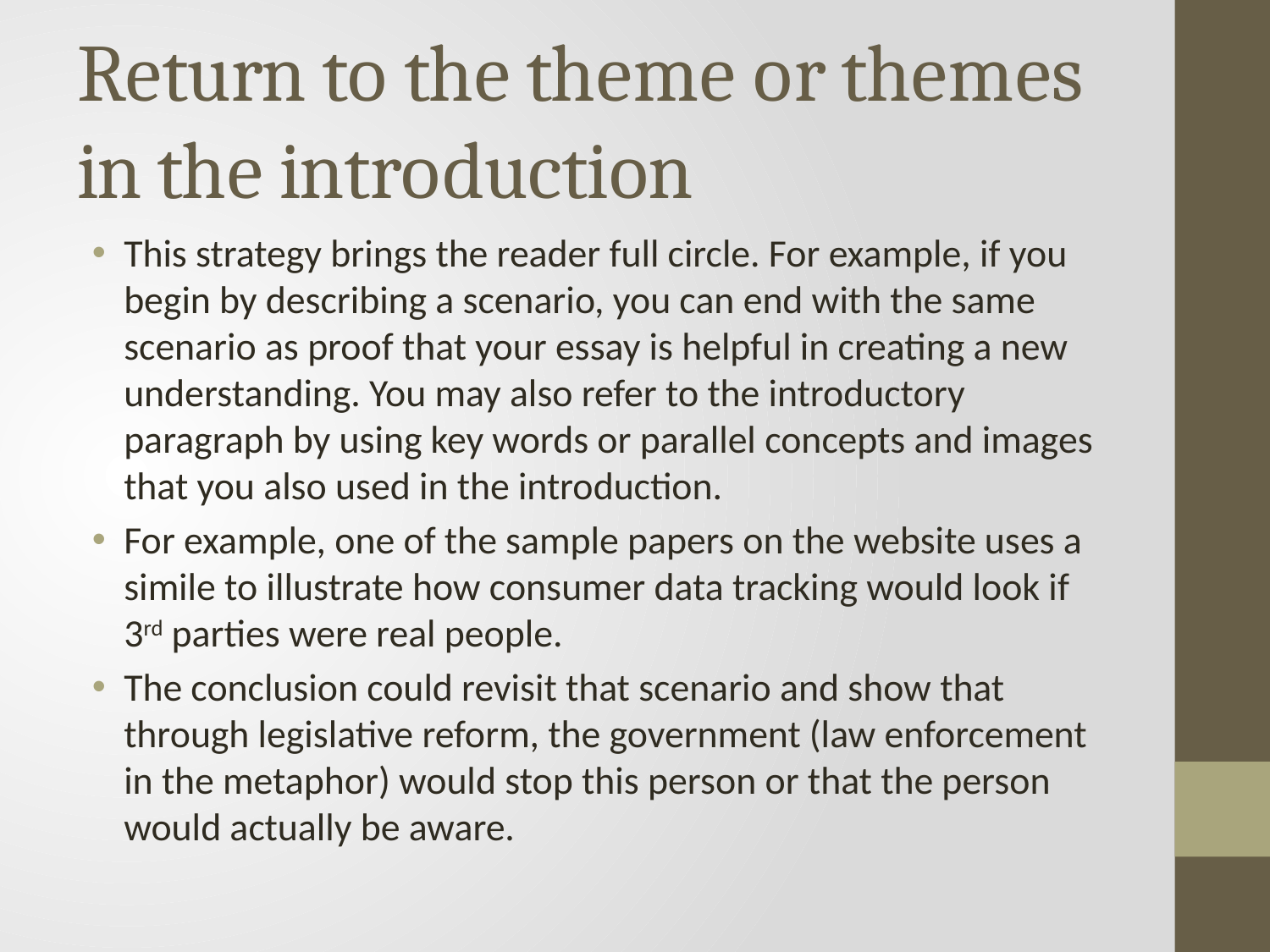

# Return to the theme or themes in the introduction
This strategy brings the reader full circle. For example, if you begin by describing a scenario, you can end with the same scenario as proof that your essay is helpful in creating a new understanding. You may also refer to the introductory paragraph by using key words or parallel concepts and images that you also used in the introduction.
For example, one of the sample papers on the website uses a simile to illustrate how consumer data tracking would look if 3rd parties were real people.
The conclusion could revisit that scenario and show that through legislative reform, the government (law enforcement in the metaphor) would stop this person or that the person would actually be aware.